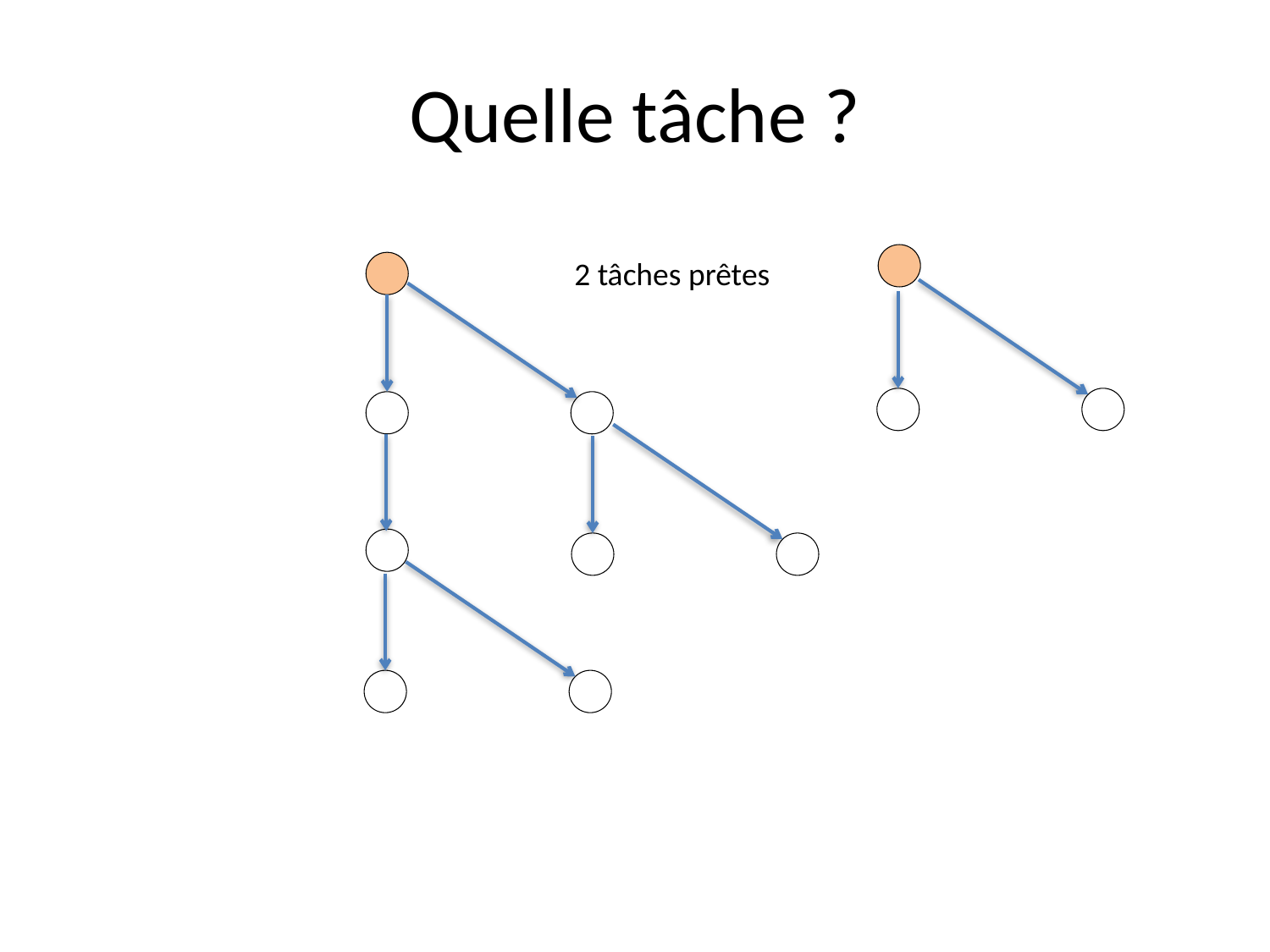

# Quelle tâche ?

2 tâches prêtes